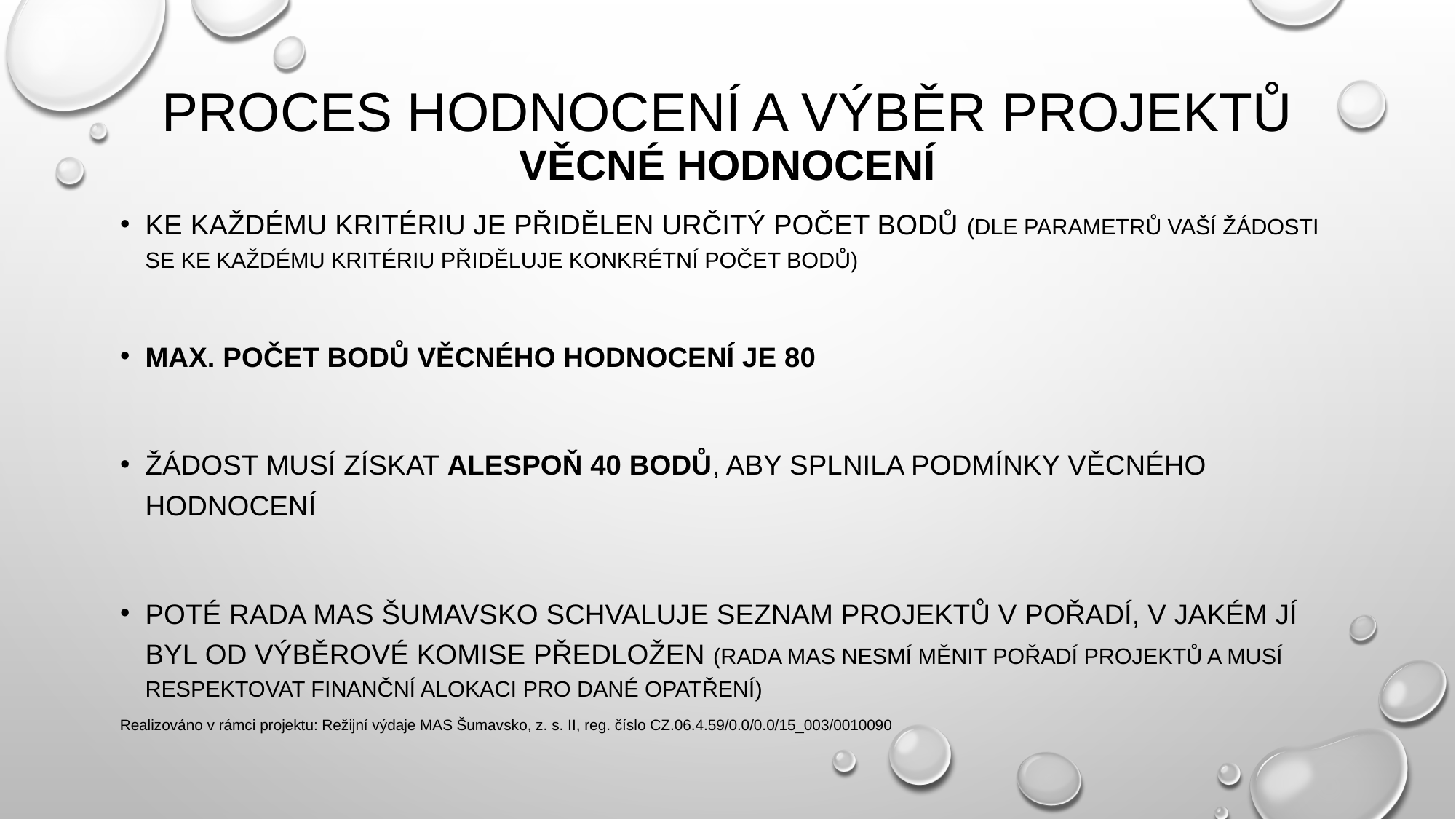

# Proces hodnocení a výběr projektů věcné hodnocení
Ke každému kritériu je přidělen určitý počet bodů (dle parametrů vaší žádosti se ke každému kritériu přiděluje konkrétní počet bodů)

Max. počet bodů věcného hodnocení je 80

Žádost musí získat alespoň 40 bodů, aby splnila podmínky věcného hodnocení

Poté rada mas šumavsko schvaluje seznam projektů v pořadí, v jakém jí byl od výběrové komise předložen (rada mas nesmí měnit pořadí projektů a musí respektovat finanční alokaci pro dané opatření)
Realizováno v rámci projektu: Režijní výdaje MAS Šumavsko, z. s. II, reg. číslo CZ.06.4.59/0.0/0.0/15_003/0010090